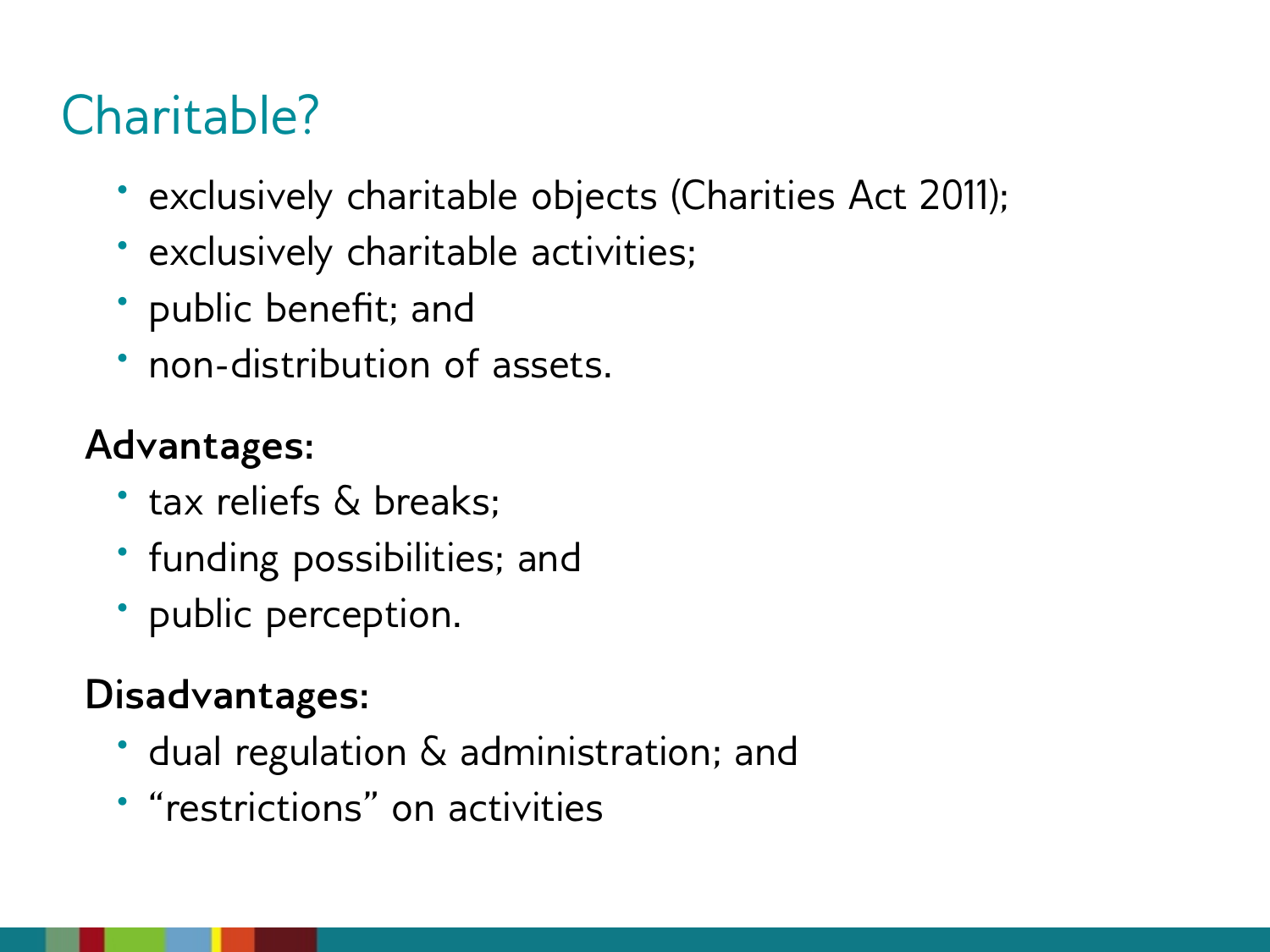

Charitable?
exclusively charitable objects (Charities Act 2011);
exclusively charitable activities;
public benefit; and
non-distribution of assets.
Advantages:
tax reliefs & breaks;
funding possibilities; and
public perception.
Disadvantages:
dual regulation & administration; and
“restrictions” on activities